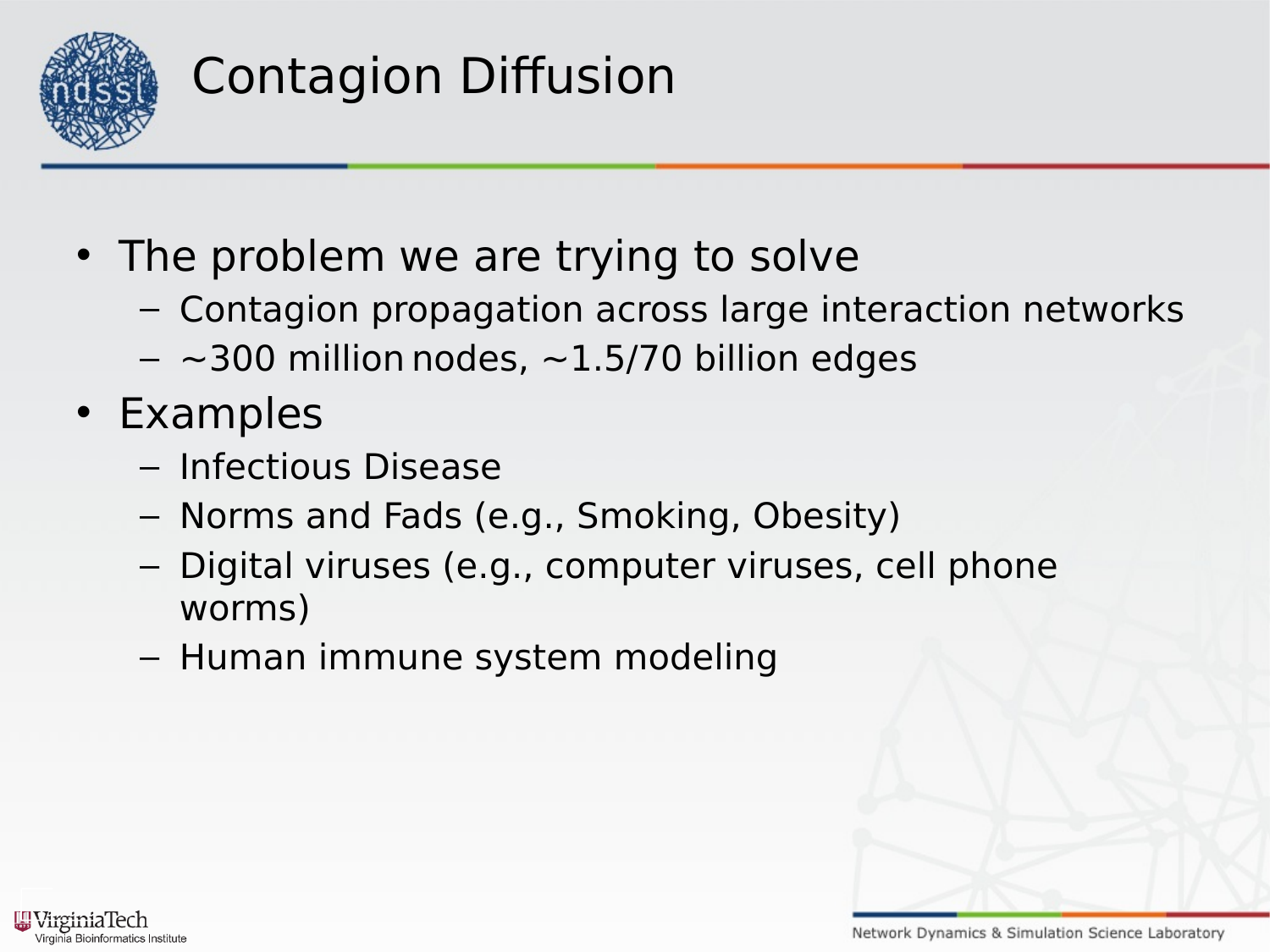

# Contagion Diffusion
The problem we are trying to solve
Contagion propagation across large interaction networks
~300 million nodes, ~1.5/70 billion edges
Examples
Infectious Disease
Norms and Fads (e.g., Smoking, Obesity)
Digital viruses (e.g., computer viruses, cell phone worms)
Human immune system modeling